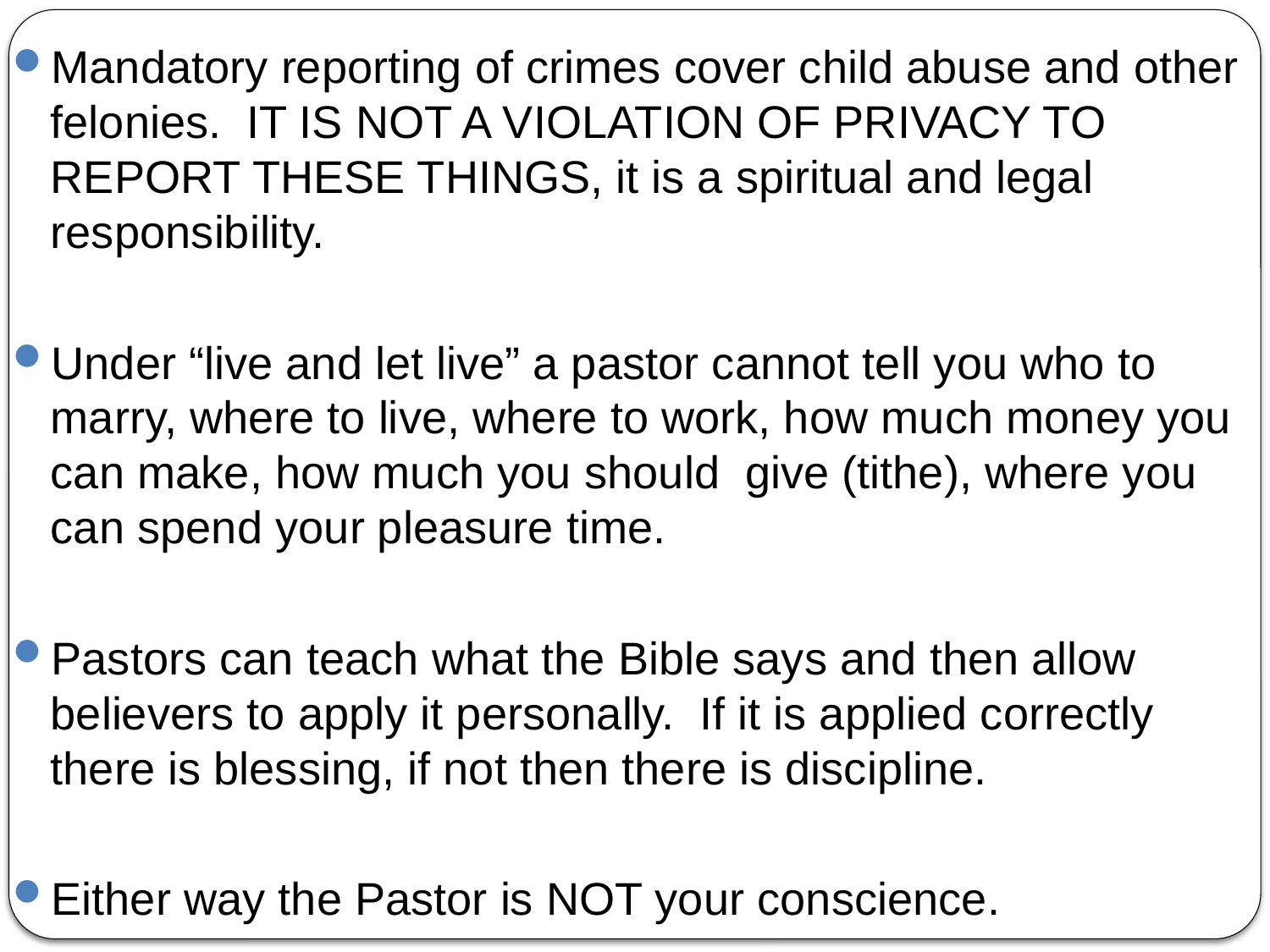

Mandatory reporting of crimes cover child abuse and other felonies.  IT IS NOT A VIOLATION OF PRIVACY TO REPORT THESE THINGS, it is a spiritual and legal responsibility.

Under “live and let live” a pastor cannot tell you who to marry, where to live, where to work, how much money you can make, how much you should  give (tithe), where you can spend your pleasure time.

Pastors can teach what the Bible says and then allow believers to apply it personally.  If it is applied correctly there is blessing, if not then there is discipline.

Either way the Pastor is NOT your conscience.